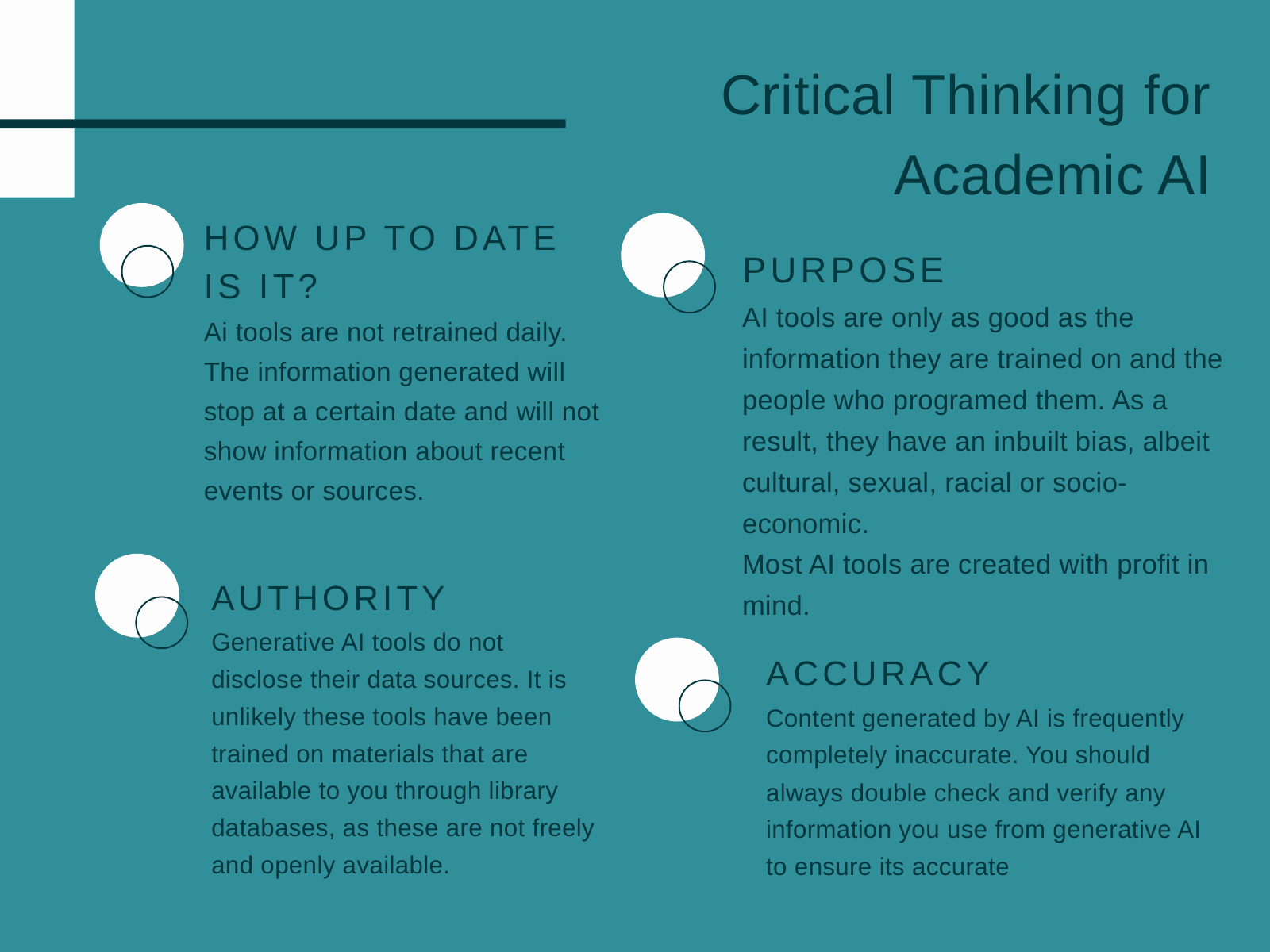

Critical Thinking for Academic AI

HOW UP TO DATE IS IT?
Ai tools are not retrained daily. The information generated will stop at a certain date and will not show information about recent events or sources.

PURPOSE
AI tools are only as good as the information they are trained on and the people who programed them. As a result, they have an inbuilt bias, albeit cultural, sexual, racial or socio-economic.
Most AI tools are created with profit in mind.

AUTHORITY
Generative AI tools do not disclose their data sources. It is unlikely these tools have been trained on materials that are available to you through library databases, as these are not freely and openly available.

ACCURACY
Content generated by AI is frequently completely inaccurate. You should always double check and verify any information you use from generative AI to ensure its accurate